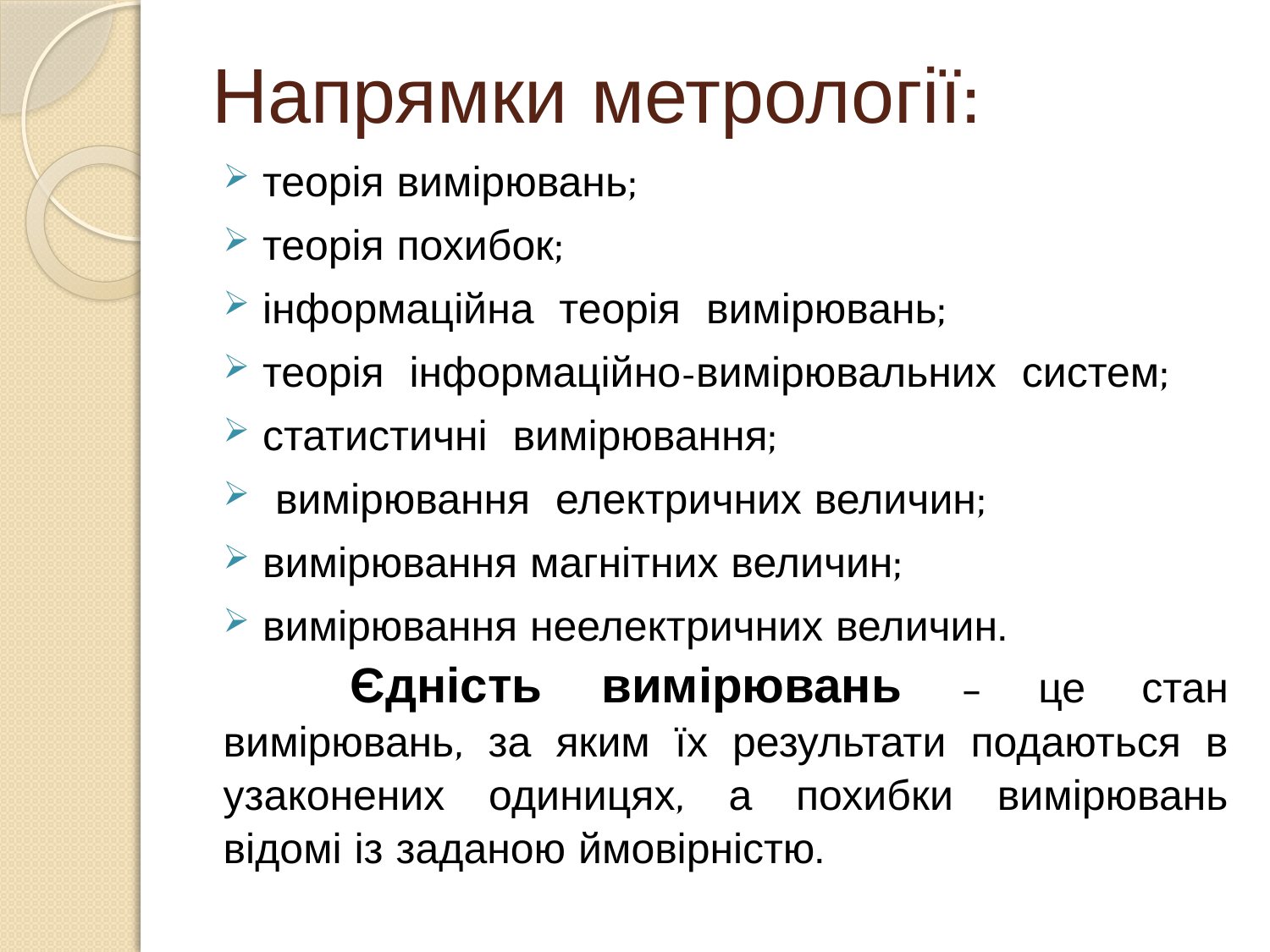

# Напрямки метрології:
теорія вимірювань;
теорія похибок;
інформаційна  теорія  вимірювань;
теорія  інформаційно-вимірювальних  систем;
статистичні  вимірювання;
 вимірювання  електричних величин;
вимірювання магнітних величин;
вимірювання неелектричних величин.
	Єдність вимірювань – це стан вимірювань, за яким їх результати подаються в узаконених одиницях, а похибки вимірювань відомі із заданою ймовірністю.